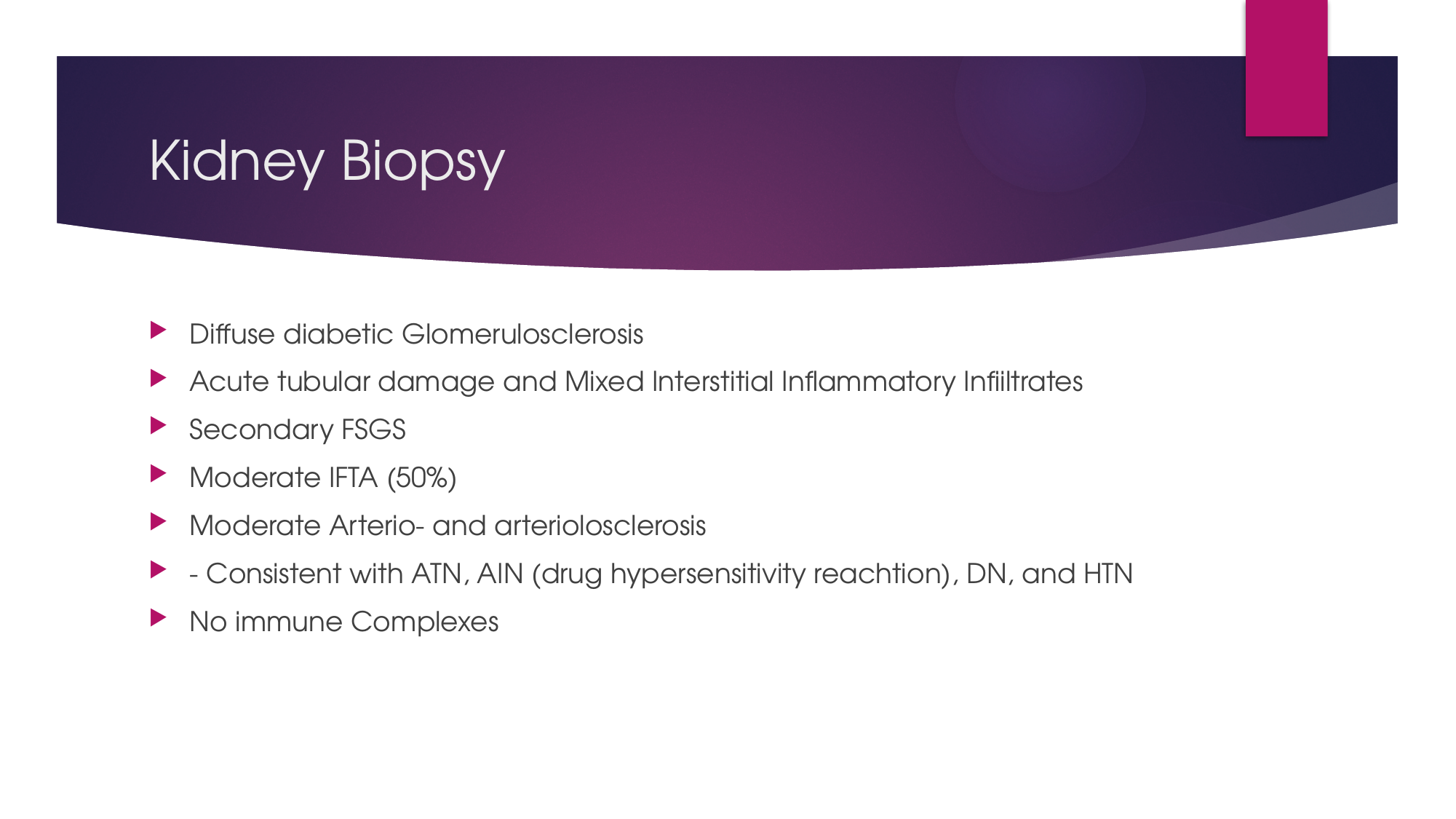

# Kidney Biopsy
Diffuse diabetic Glomerulosclerosis
Acute tubular damage and Mixed Interstitial Inflammatory Infiiltrates
Secondary FSGS
Moderate IFTA (50%)
Moderate Arterio- and arteriolosclerosis
- Consistent with ATN, AIN (drug hypersensitivity reachtion), DN, and HTN
No immune Complexes